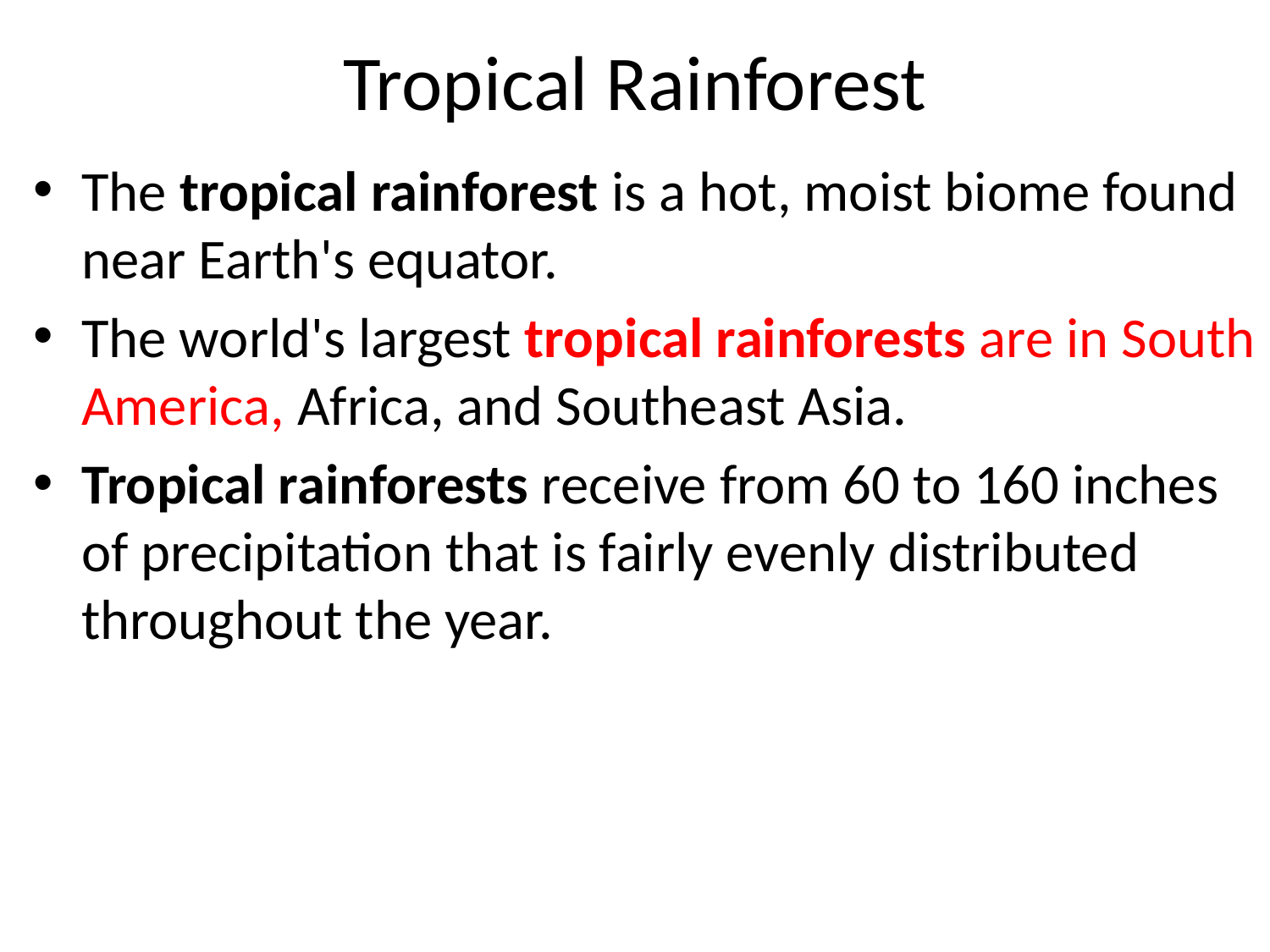

# Tropical Rainforest
The tropical rainforest is a hot, moist biome found near Earth's equator.
The world's largest tropical rainforests are in South America, Africa, and Southeast Asia.
Tropical rainforests receive from 60 to 160 inches of precipitation that is fairly evenly distributed throughout the year.